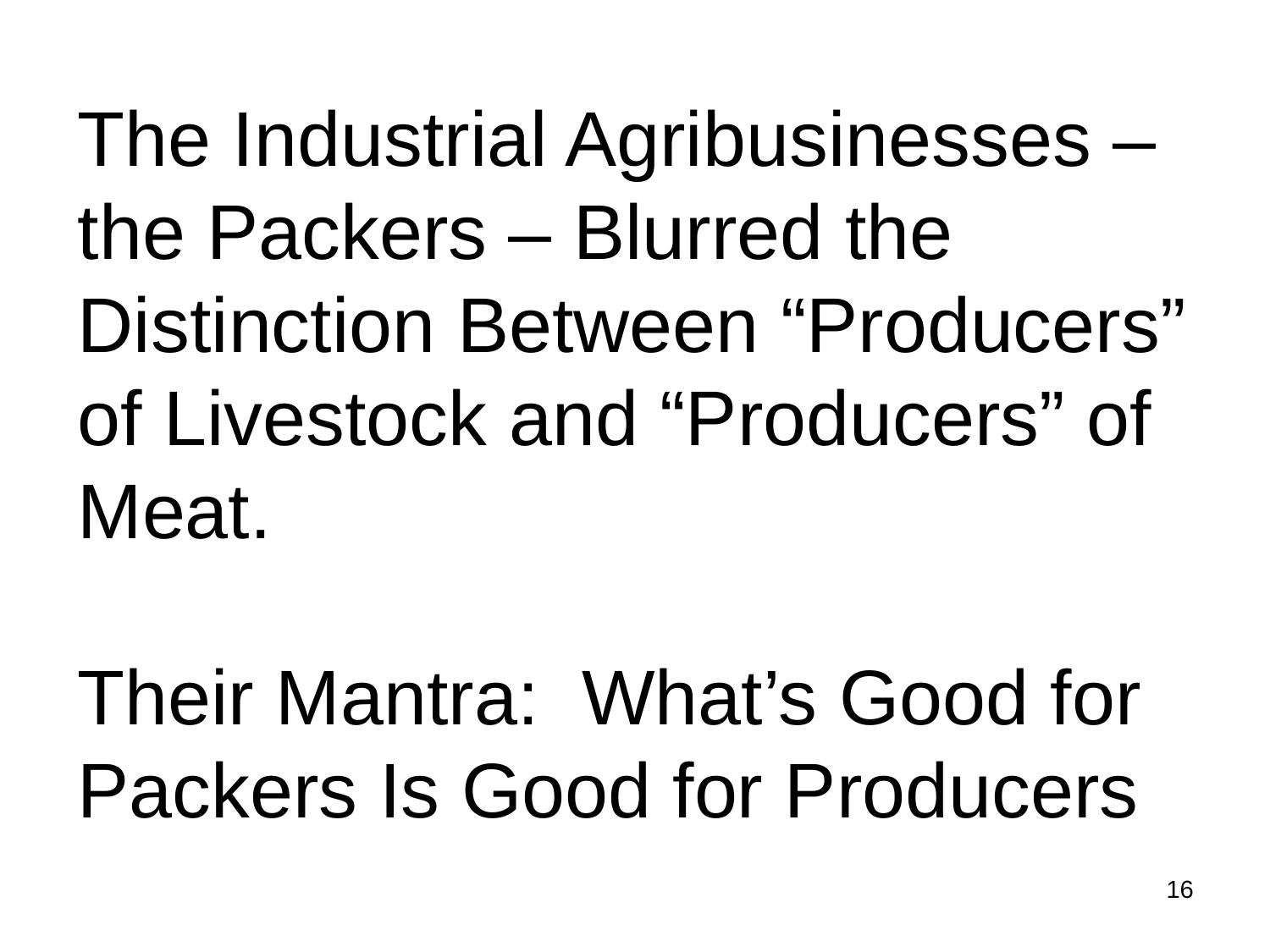

# The Industrial Agribusinesses – the Packers – Blurred the Distinction Between “Producers” of Livestock and “Producers” of Meat. Their Mantra:  What’s Good for Packers Is Good for Producers
16